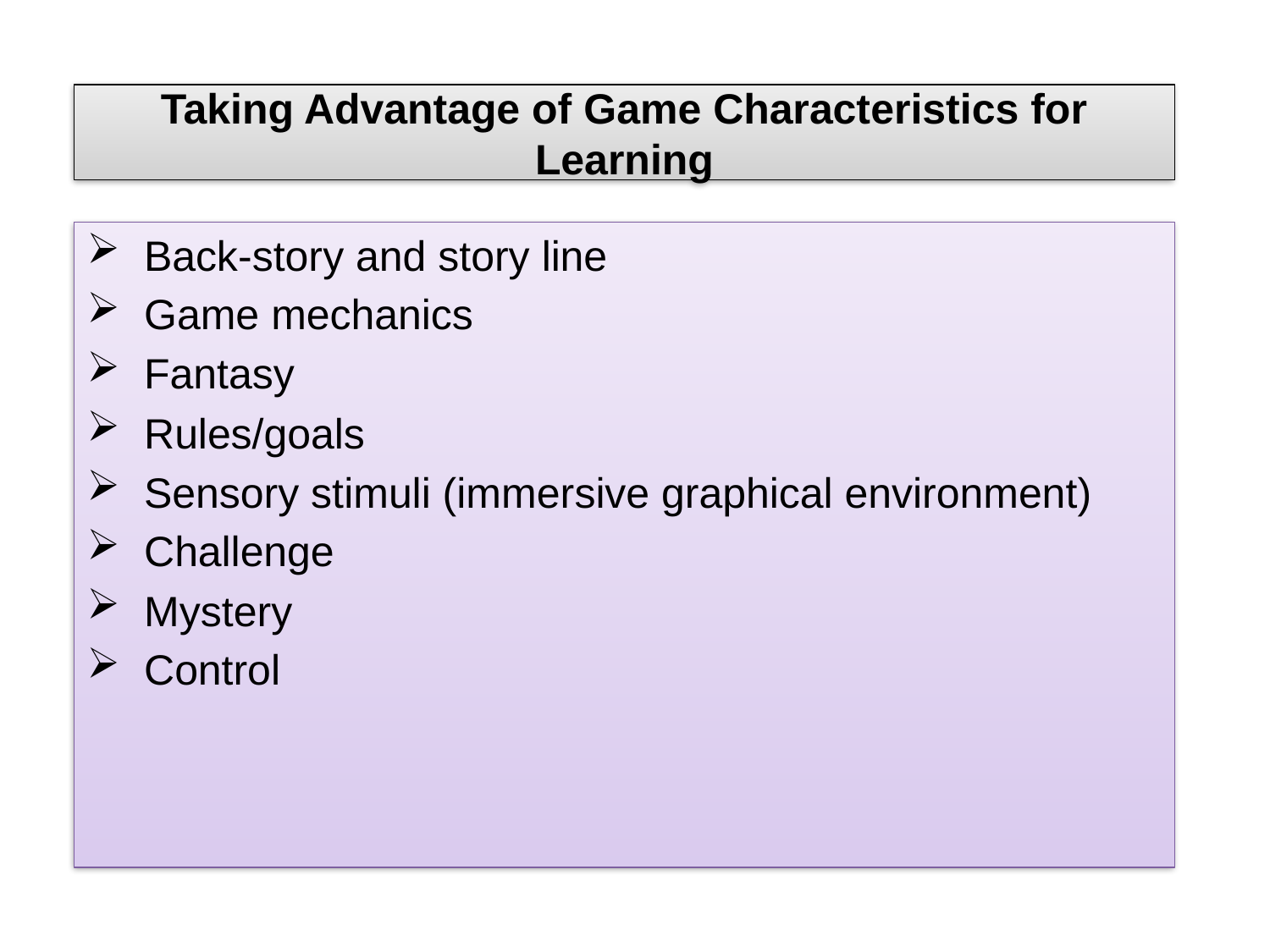

# Taking Advantage of Game Characteristics for Learning
  Back-story and story line
  Game mechanics
  Fantasy
  Rules/goals
  Sensory stimuli (immersive graphical environment)
  Challenge
  Mystery
  Control